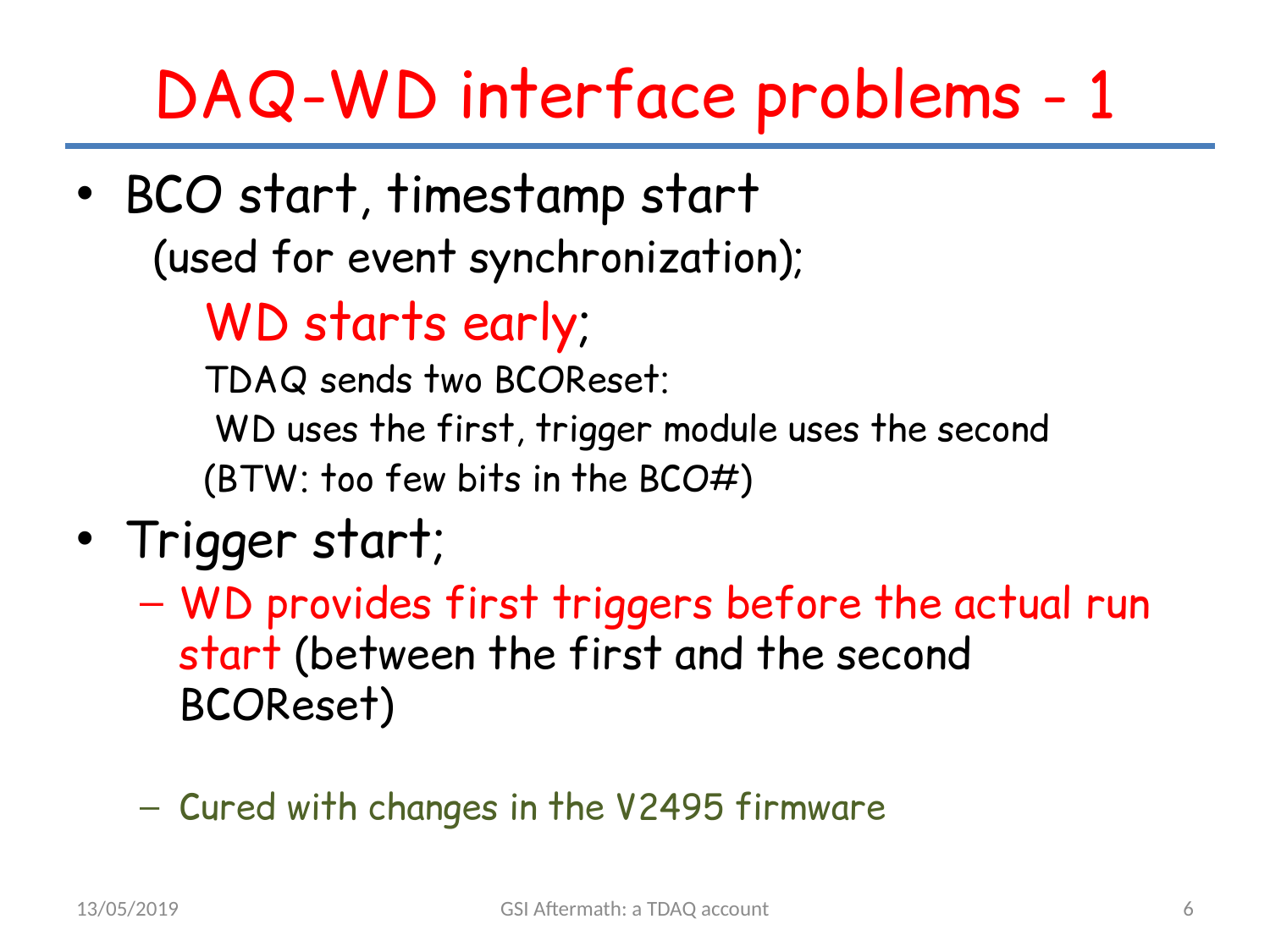

# DAQ-WD interface problems - 1
BCO start, timestamp start
 (used for event synchronization);
	WD starts early;
	TDAQ sends two BCOReset:
	 WD uses the first, trigger module uses the second
	(BTW: too few bits in the BCO#)
Trigger start;
WD provides first triggers before the actual run start (between the first and the second BCOReset)

Cured with changes in the V2495 firmware
13/05/2019
GSI Aftermath: a TDAQ account
6